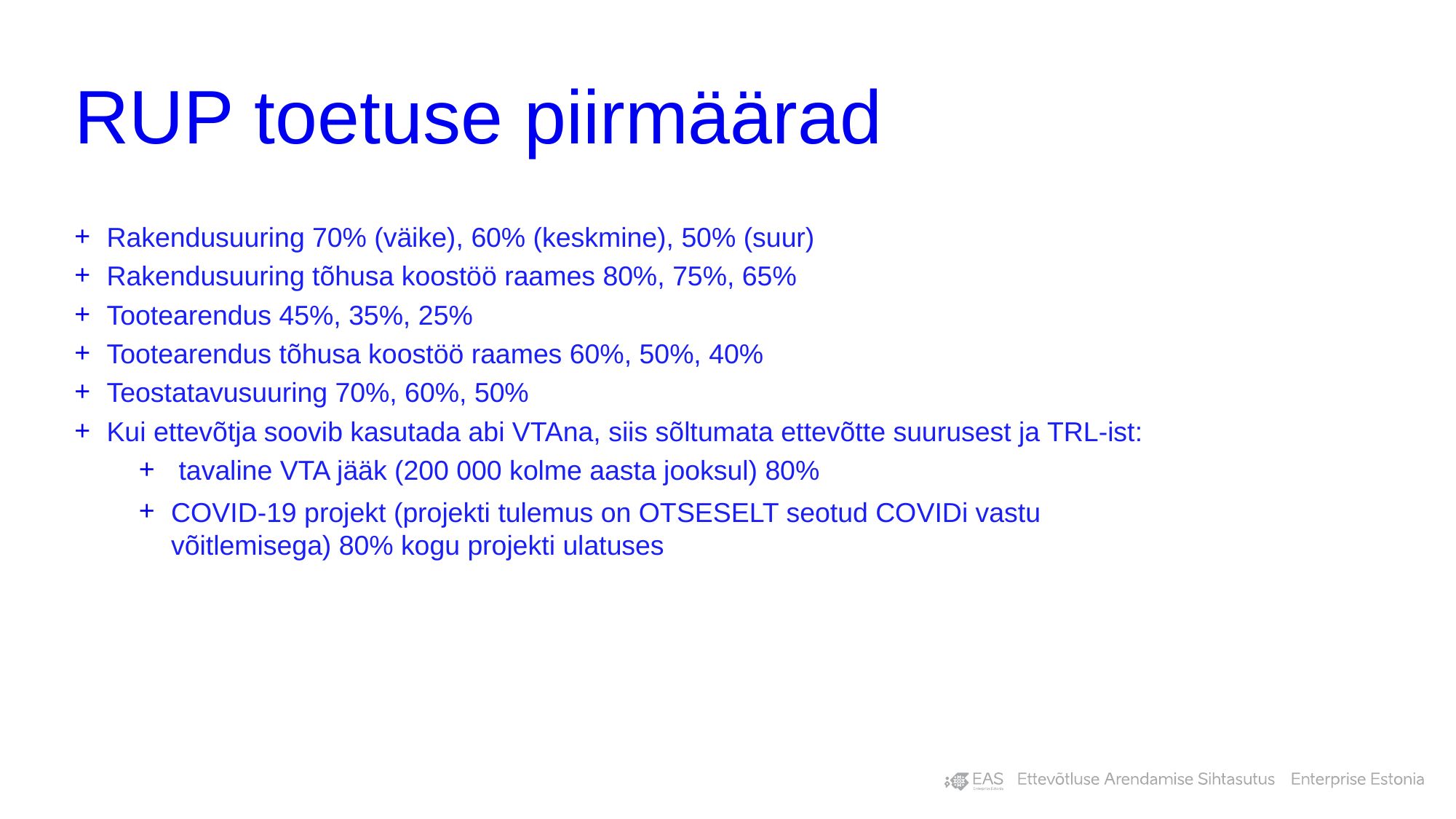

# RUP toetuse piirmäärad
Rakendusuuring 70% (väike), 60% (keskmine), 50% (suur)
Rakendusuuring tõhusa koostöö raames 80%, 75%, 65%
Tootearendus 45%, 35%, 25%
Tootearendus tõhusa koostöö raames 60%, 50%, 40%
Teostatavusuuring 70%, 60%, 50%
Kui ettevõtja soovib kasutada abi VTAna, siis sõltumata ettevõtte suurusest ja TRL-ist:
 tavaline VTA jääk (200 000 kolme aasta jooksul) 80%
COVID-19 projekt (projekti tulemus on OTSESELT seotud COVIDi vastu võitlemisega) 80% kogu projekti ulatuses